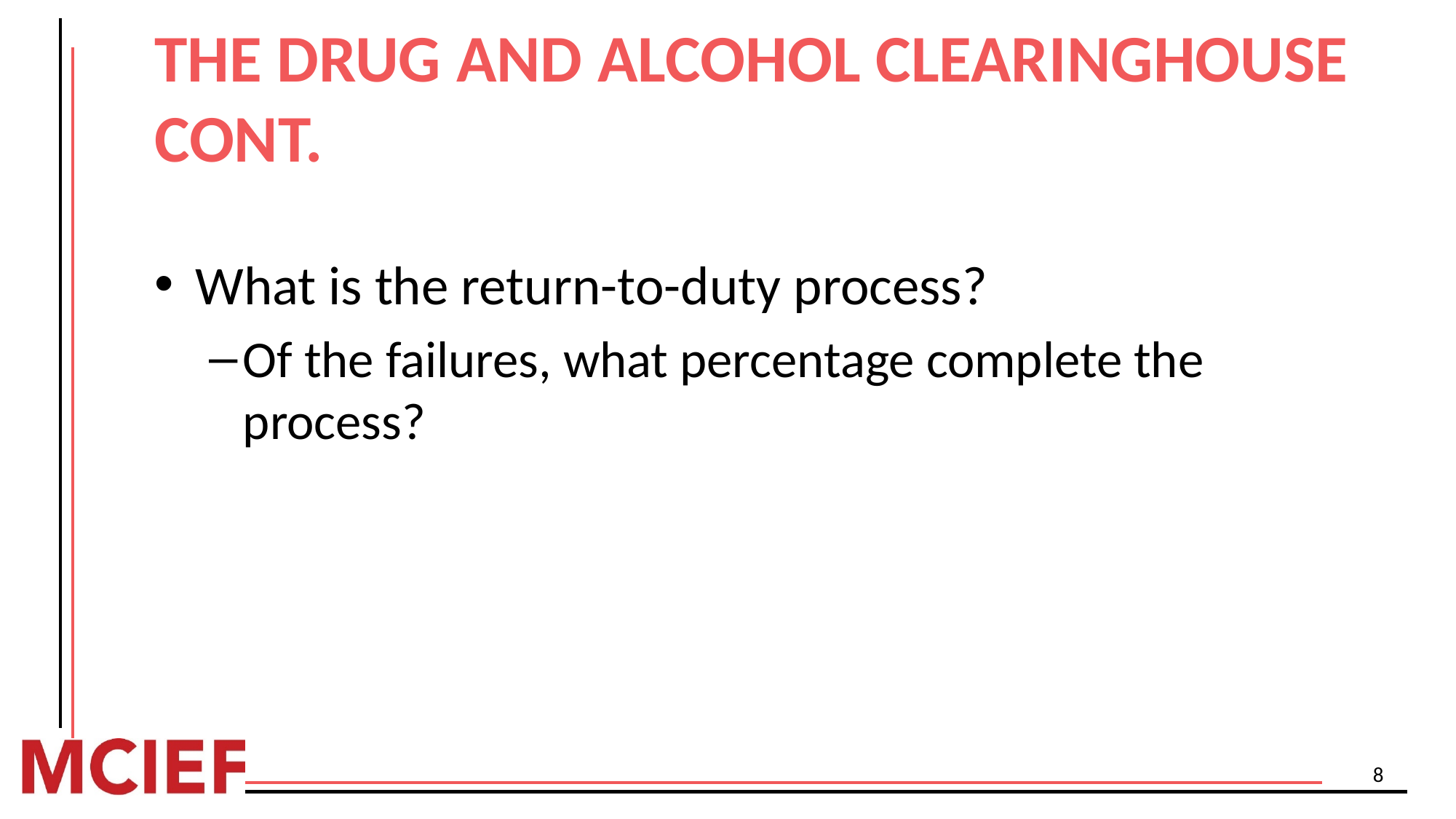

# THE DRUG AND ALCOHOL CLEARINGHOUSE CONT.

What is the return-to-duty process?
Of the failures, what percentage complete the process?
8